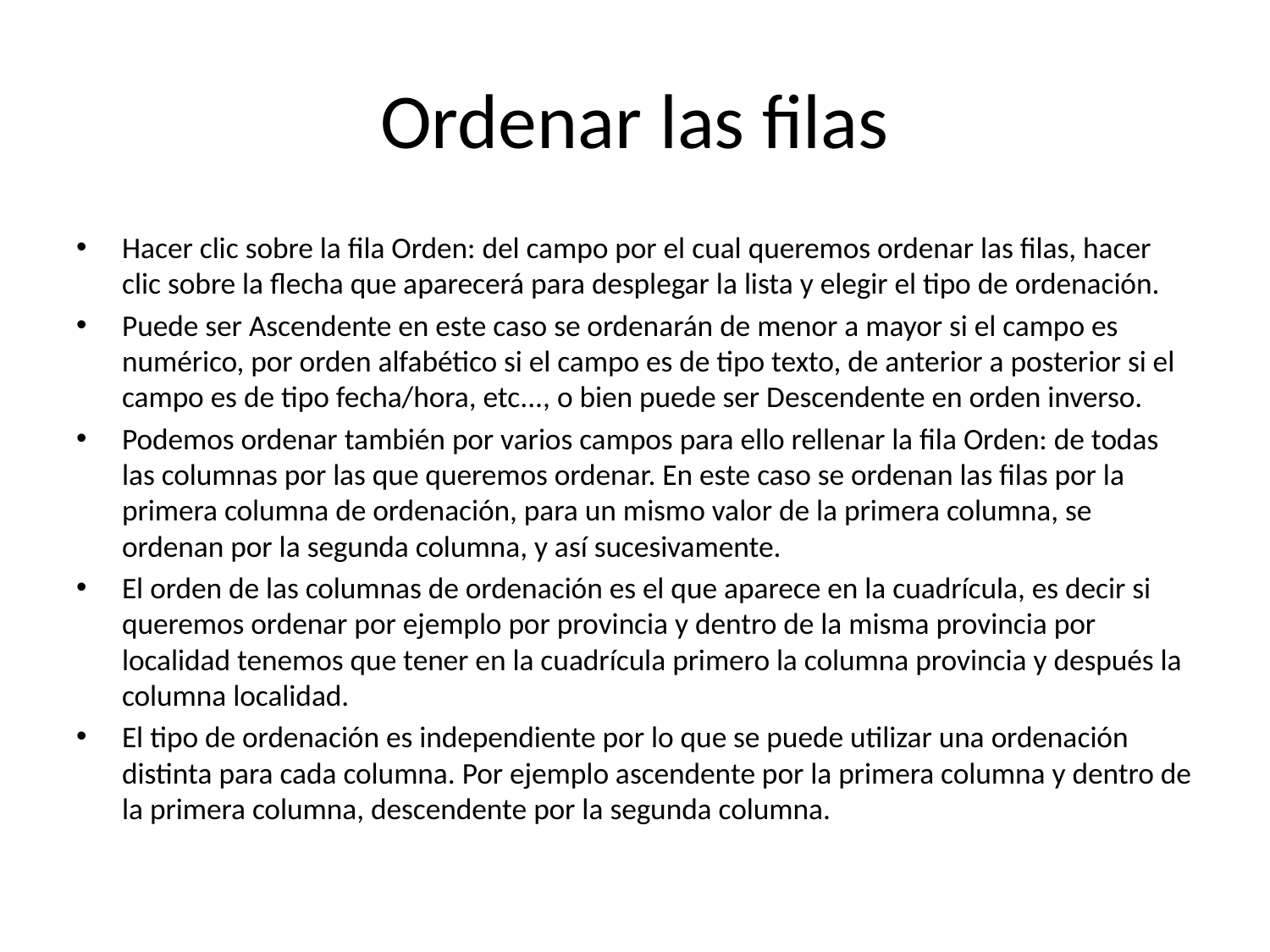

# Ordenar las filas
Hacer clic sobre la fila Orden: del campo por el cual queremos ordenar las filas, hacer clic sobre la flecha que aparecerá para desplegar la lista y elegir el tipo de ordenación.
Puede ser Ascendente en este caso se ordenarán de menor a mayor si el campo es numérico, por orden alfabético si el campo es de tipo texto, de anterior a posterior si el campo es de tipo fecha/hora, etc..., o bien puede ser Descendente en orden inverso.
Podemos ordenar también por varios campos para ello rellenar la fila Orden: de todas las columnas por las que queremos ordenar. En este caso se ordenan las filas por la primera columna de ordenación, para un mismo valor de la primera columna, se ordenan por la segunda columna, y así sucesivamente.
El orden de las columnas de ordenación es el que aparece en la cuadrícula, es decir si queremos ordenar por ejemplo por provincia y dentro de la misma provincia por localidad tenemos que tener en la cuadrícula primero la columna provincia y después la columna localidad.
El tipo de ordenación es independiente por lo que se puede utilizar una ordenación distinta para cada columna. Por ejemplo ascendente por la primera columna y dentro de la primera columna, descendente por la segunda columna.